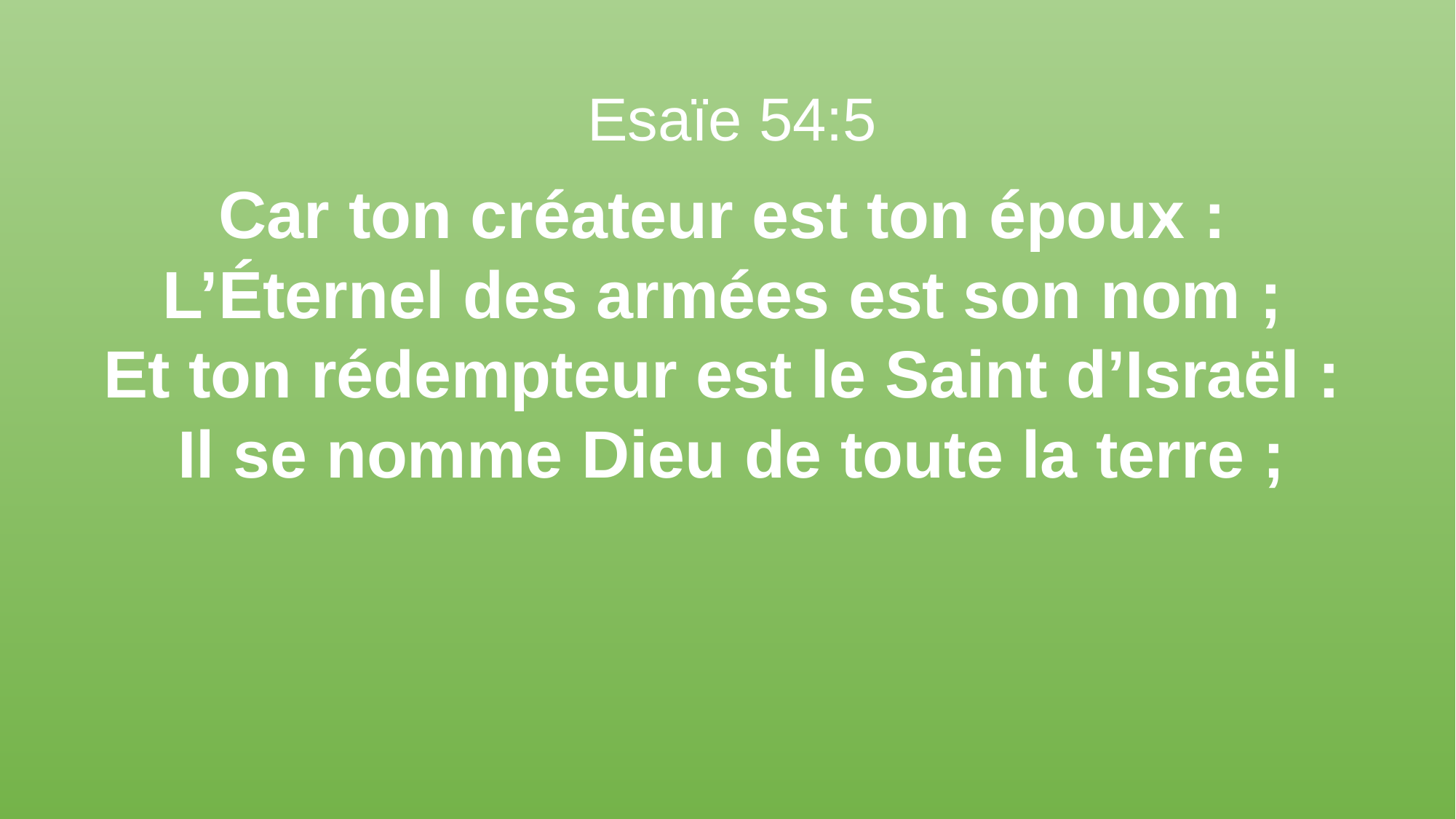

Esaïe 54:5

Car ton créateur est ton époux :
L’Éternel des armées est son nom ;
Et ton rédempteur est le Saint d’Israël :
Il se nomme Dieu de toute la terre ;